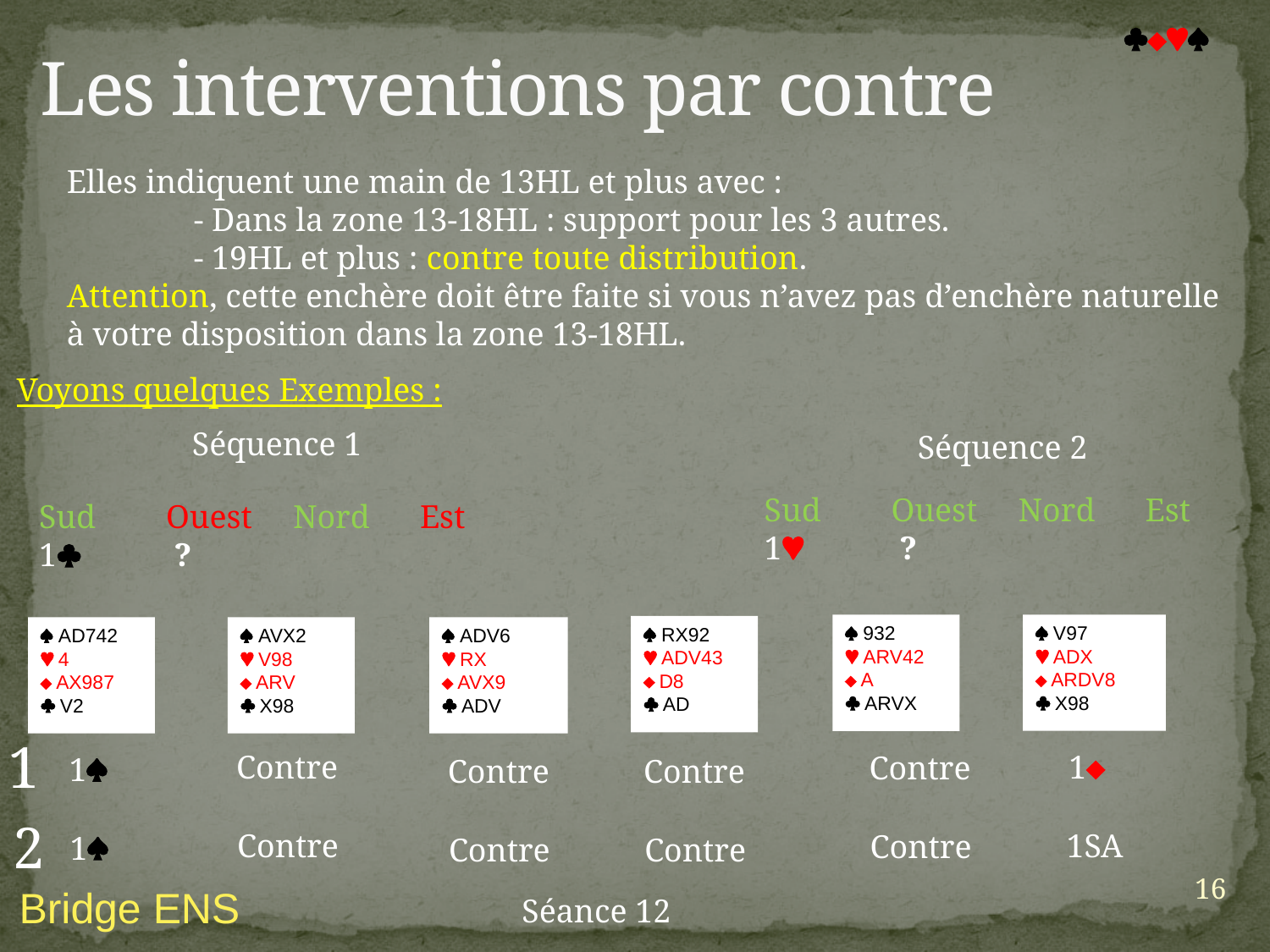

Les interventions par contre
♣♦♥♠
Elles indiquent une main de 13HL et plus avec :
	- Dans la zone 13-18HL : support pour les 3 autres.
	- 19HL et plus : contre toute distribution.
Attention, cette enchère doit être faite si vous n’avez pas d’enchère naturelle à votre disposition dans la zone 13-18HL.
Voyons quelques Exemples :
Séquence 1
Séquence 2
Sud	Ouest	Nord	Est
1♥     	 ?
Sud	Ouest	Nord	Est
1♣     	 ?
♠ V97
♥ ADX
♦ ARDV8
♣ X98
♠ 932
♥ ARV42
♦ A
♣ ARVX
♠ RX92
♥ ADV43
♦ D8
♣ AD
♠ AD742
♥ 4
♦ AX987
♣ V2
♠ AVX2
♥ V98
♦ ARV
♣ X98
♠ ADV6
♥ RX
♦ AVX9
♣ ADV
1
Contre
1♦
Contre
1♠
Contre
Contre
2
Contre
1SA
Contre
1♠
Contre
Contre
16
Bridge ENS
Séance 12